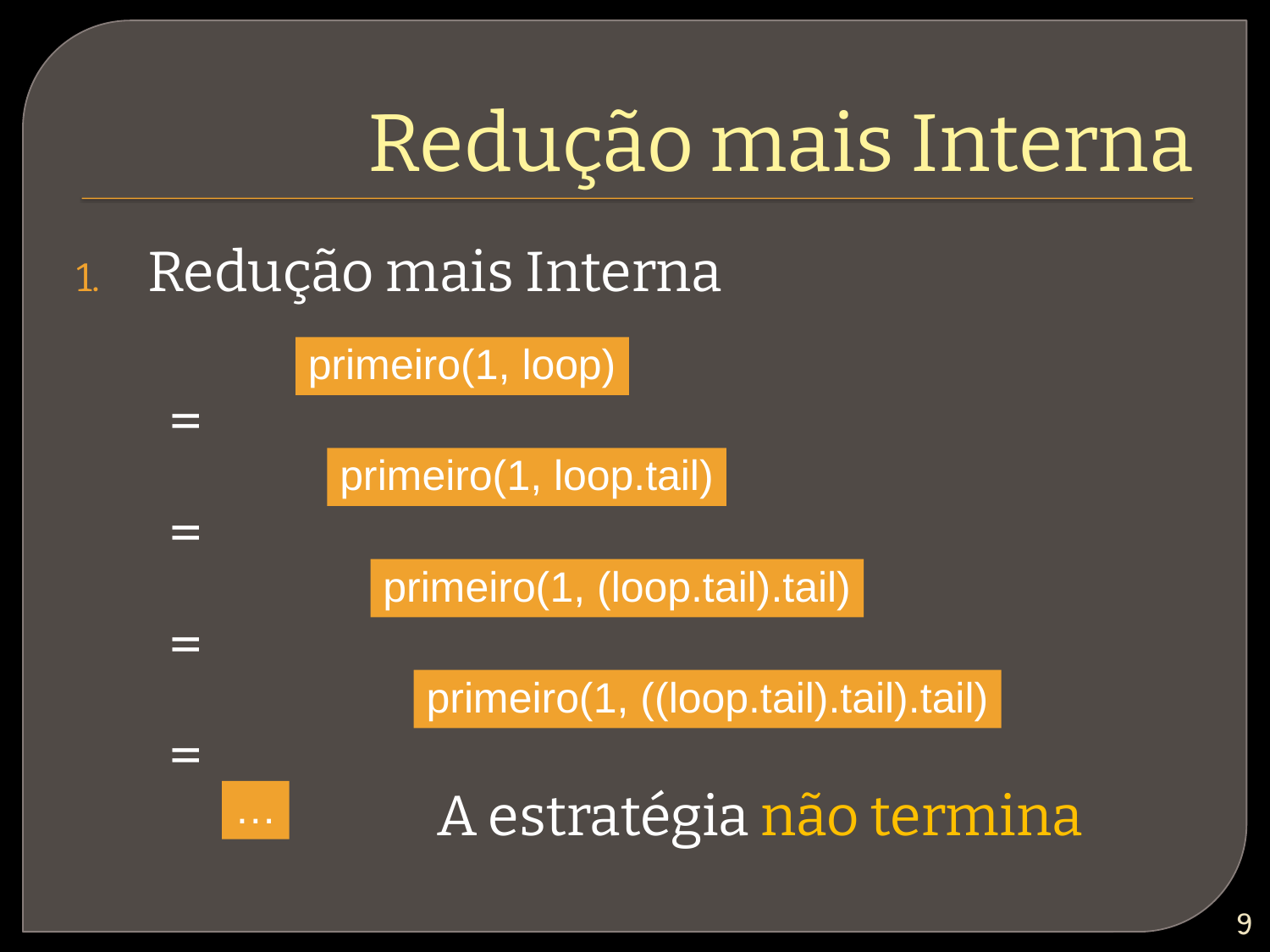

# Redução mais Interna
Redução mais Interna
primeiro(1, loop)
=
primeiro(1, loop.tail)
=
primeiro(1, (loop.tail).tail)
=
primeiro(1, ((loop.tail).tail).tail)
=
…
A estratégia não termina
9